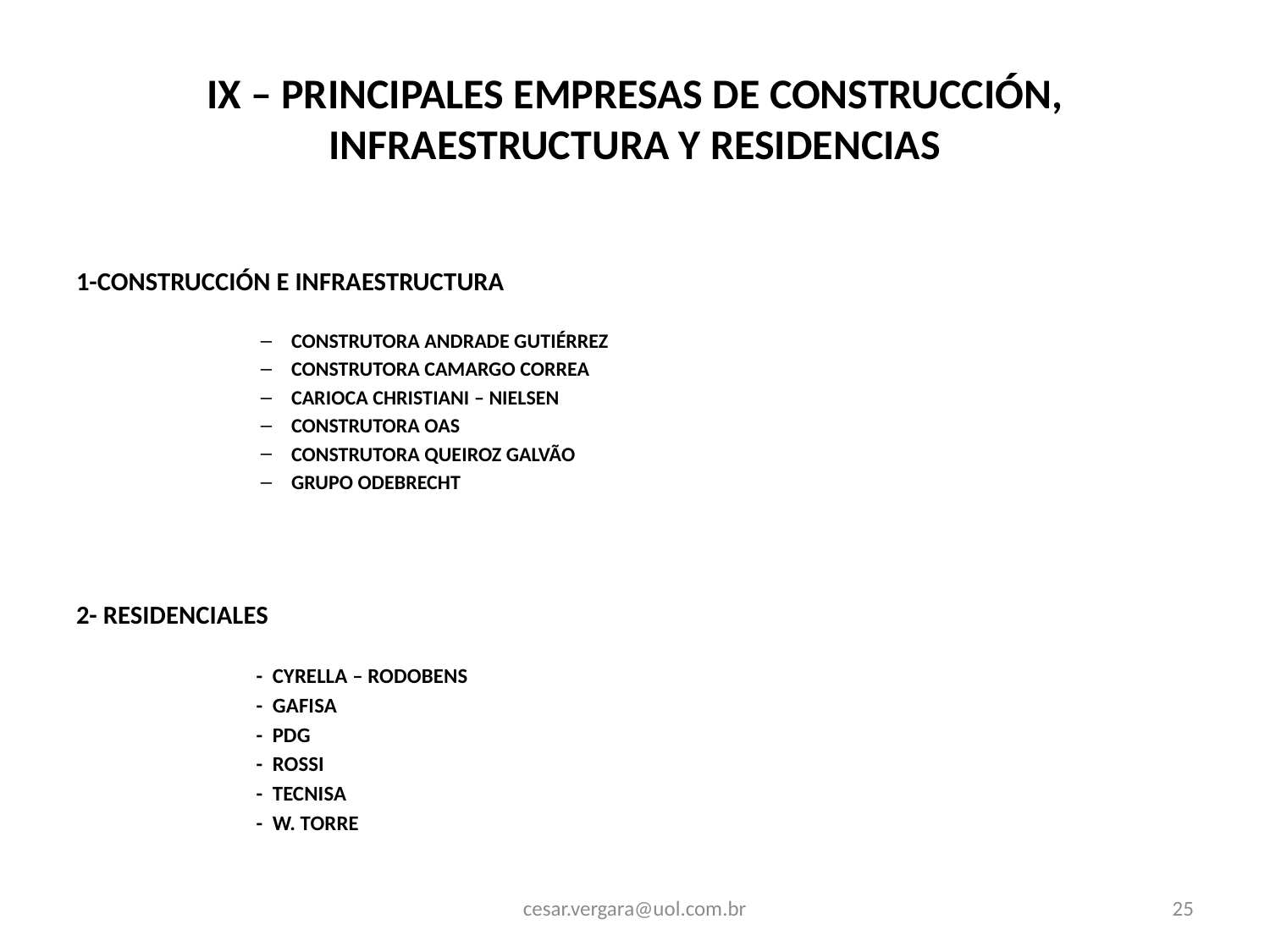

# IX – PRINCIPALES EMPRESAS DE CONSTRUCCIÓN, INFRAESTRUCTURA Y RESIDENCIAS

1-CONSTRUCCIÓN E INFRAESTRUCTURA

CONSTRUTORA ANDRADE GUTIÉRREZ
CONSTRUTORA CAMARGO CORREA
CARIOCA CHRISTIANI – NIELSEN
CONSTRUTORA OAS
CONSTRUTORA QUEIROZ GALVÃO
GRUPO ODEBRECHT

2- RESIDENCIALES

                                     -  CYRELLA – RODOBENS
                                     -  GAFISA
                                     -  PDG
                                     -  ROSSI
                                     -  TECNISA
                                     -  W. TORRE

cesar.vergara@uol.com.br
25